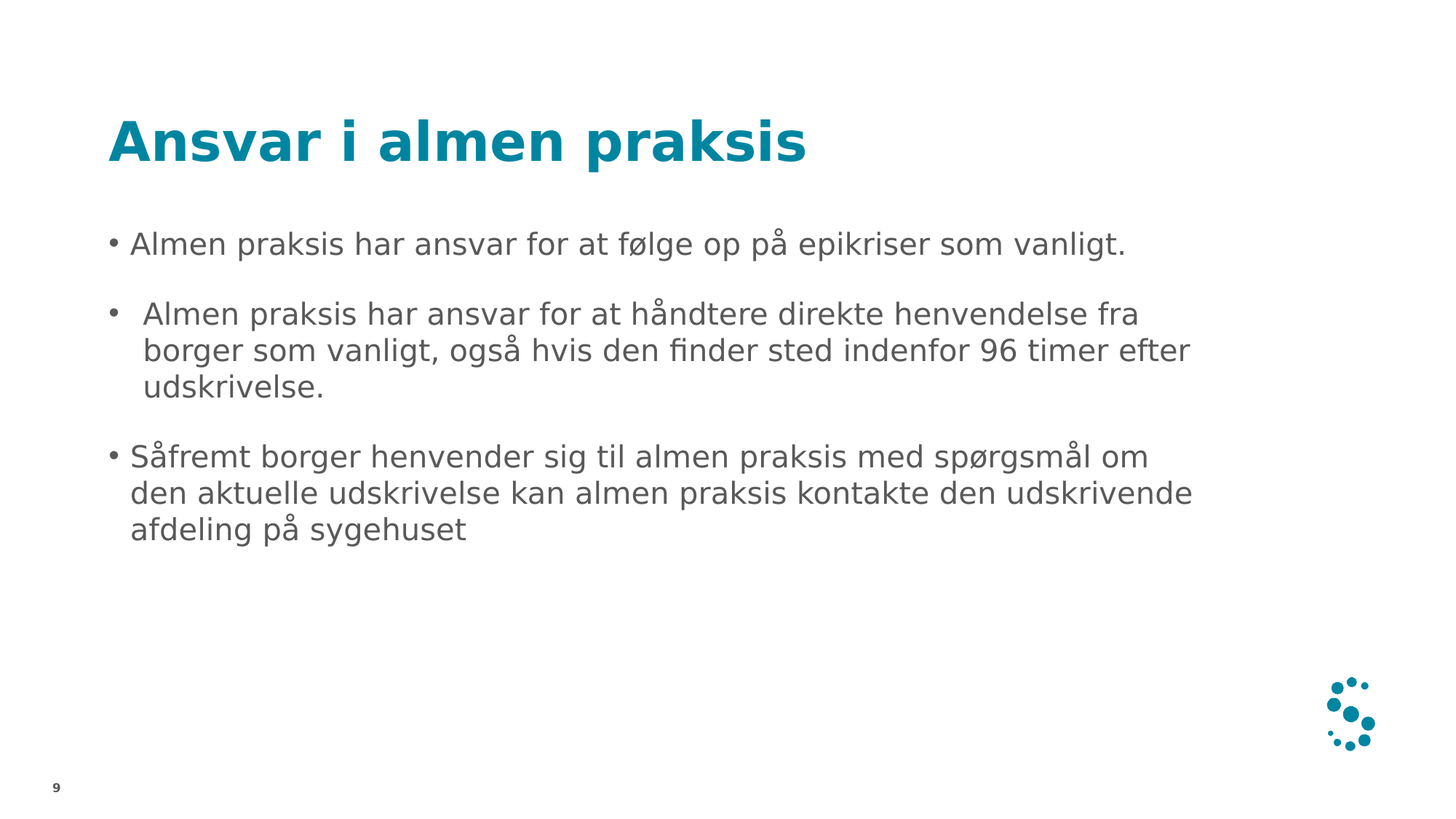

# Ansvar i almen praksis
Almen praksis har ansvar for at følge op på epikriser som vanligt.
Almen praksis har ansvar for at håndtere direkte henvendelse fra borger som vanligt, også hvis den finder sted indenfor 96 timer efter udskrivelse.
Såfremt borger henvender sig til almen praksis med spørgsmål om den aktuelle udskrivelse kan almen praksis kontakte den udskrivende afdeling på sygehuset

9